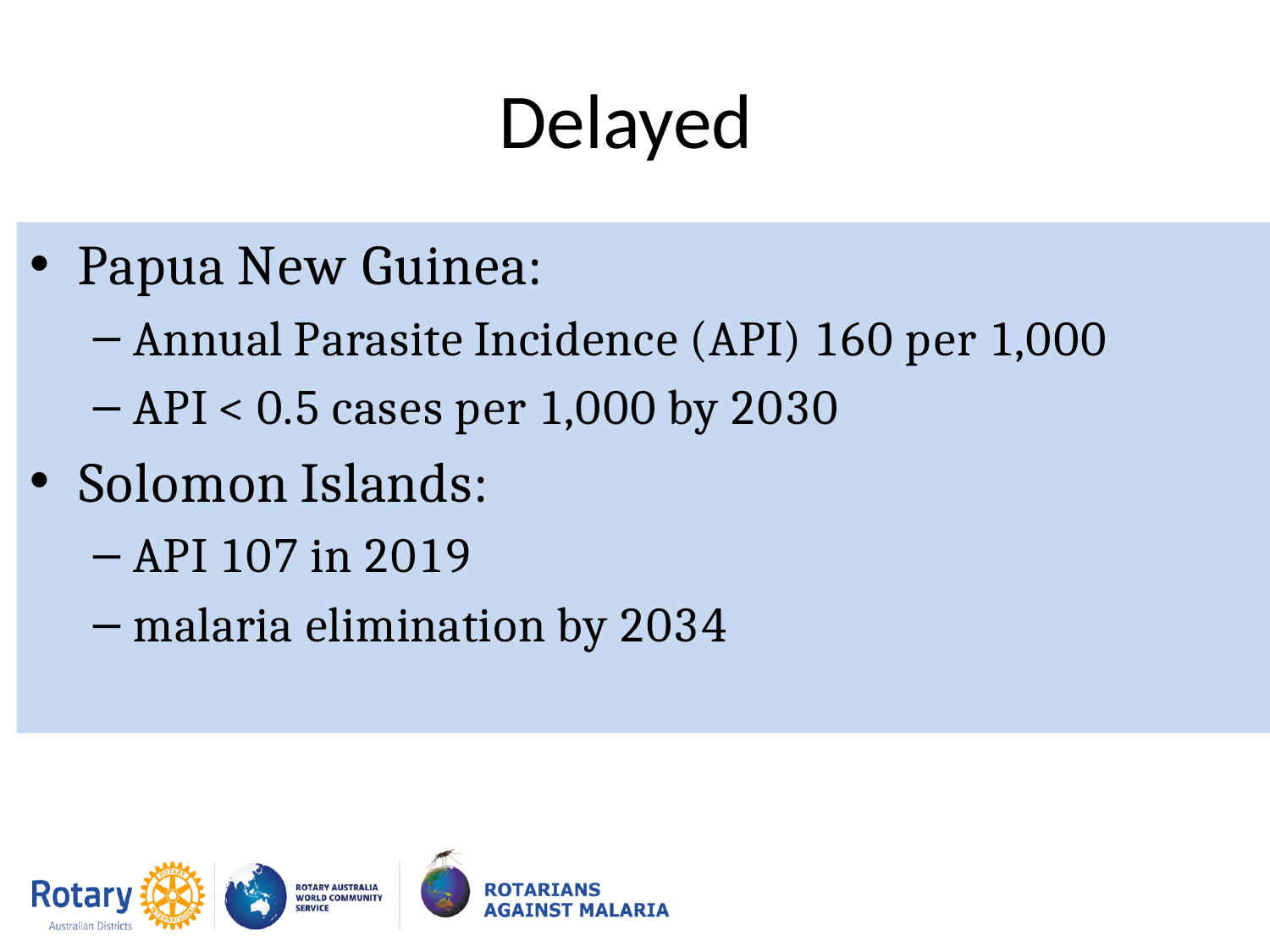

# Delayed
Papua New Guinea:
Annual Parasite Incidence (API) 160 per 1,000
API < 0.5 cases per 1,000 by 2030
Solomon Islands:
API 107 in 2019
malaria elimination by 2034